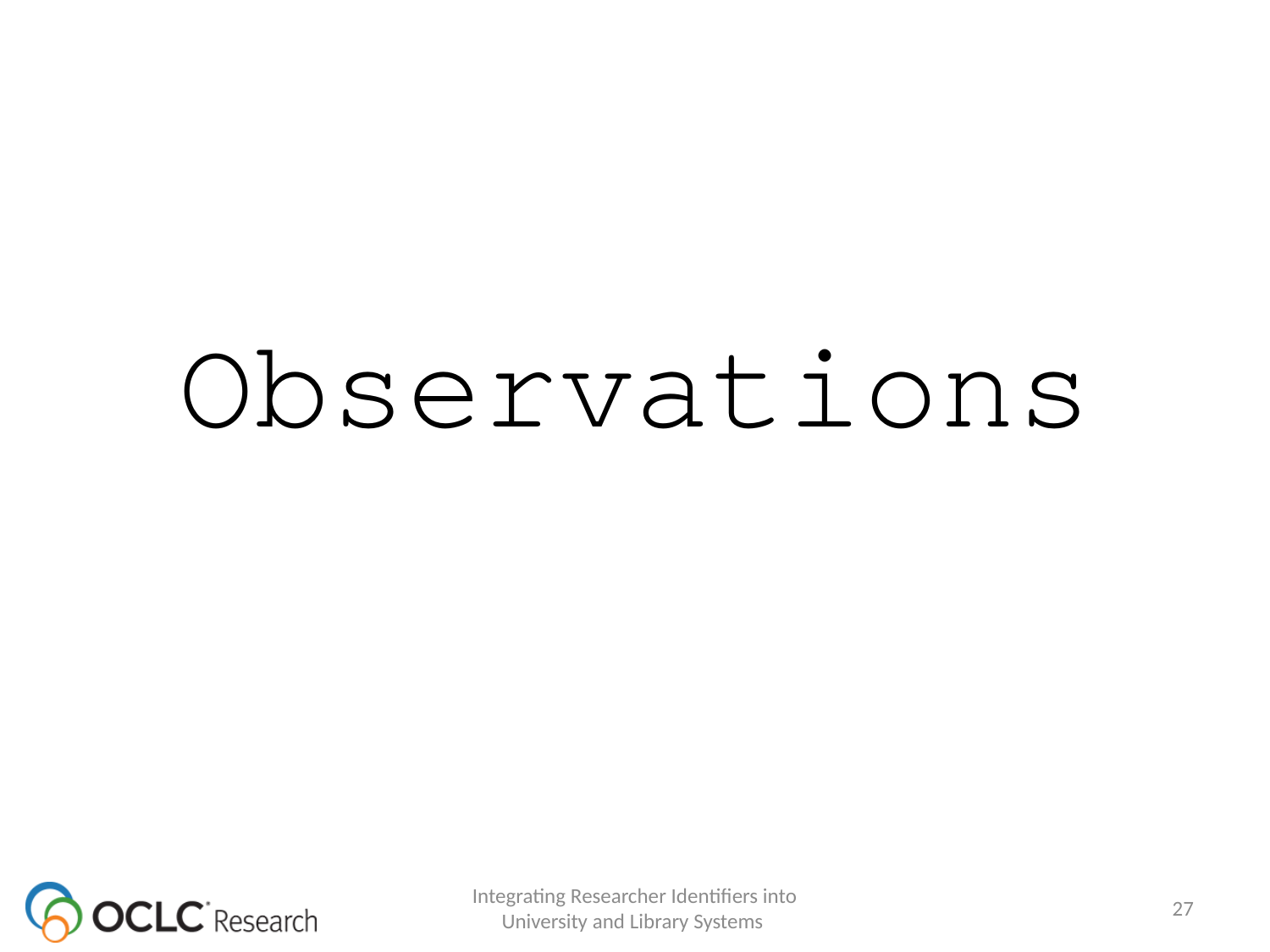

Observations
Integrating Researcher Identifiers into University and Library Systems
27